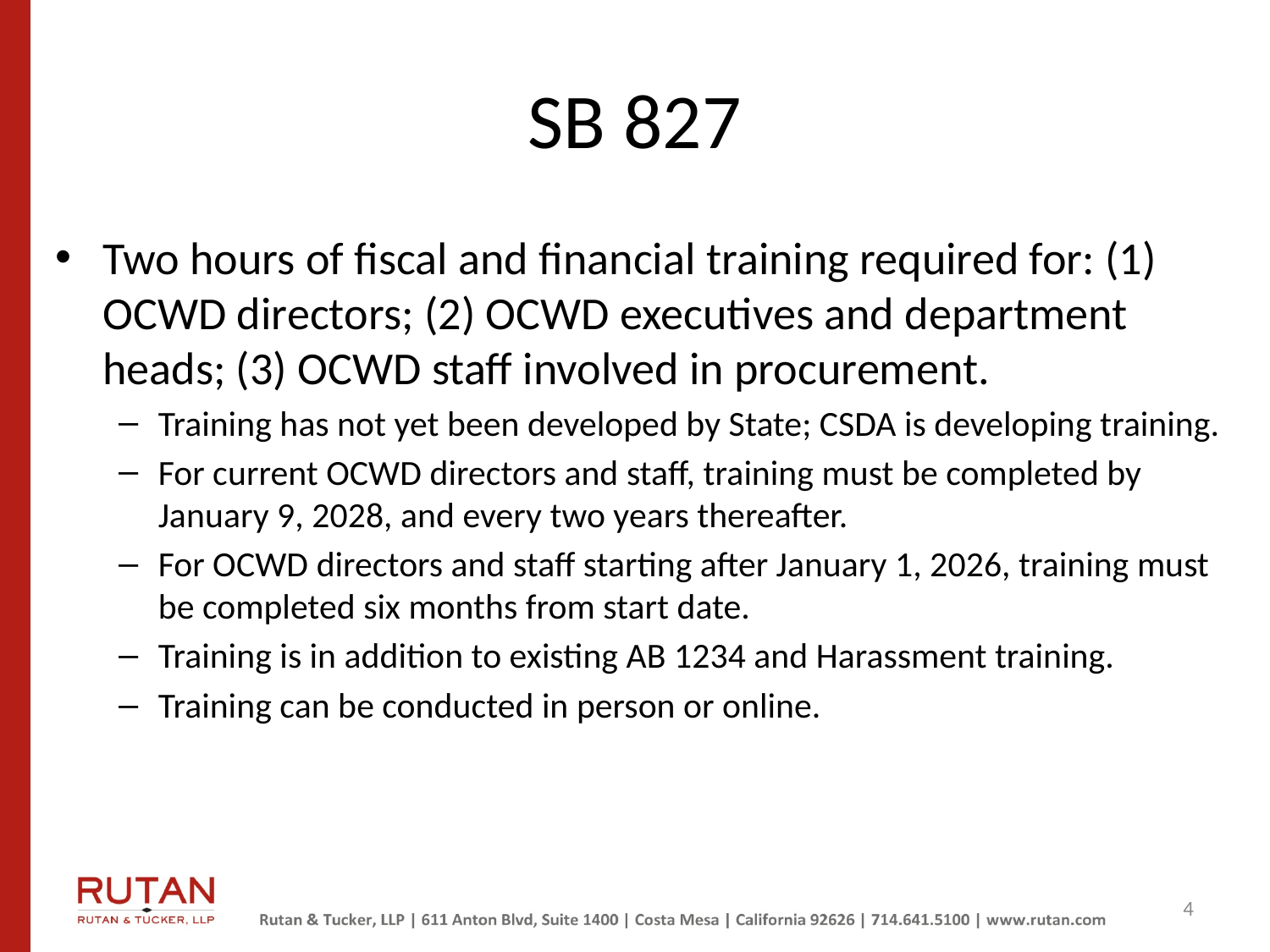

# SB 827
Two hours of fiscal and financial training required for: (1) OCWD directors; (2) OCWD executives and department heads; (3) OCWD staff involved in procurement.
Training has not yet been developed by State; CSDA is developing training.
For current OCWD directors and staff, training must be completed by January 9, 2028, and every two years thereafter.
For OCWD directors and staff starting after January 1, 2026, training must be completed six months from start date.
Training is in addition to existing AB 1234 and Harassment training.
Training can be conducted in person or online.
4